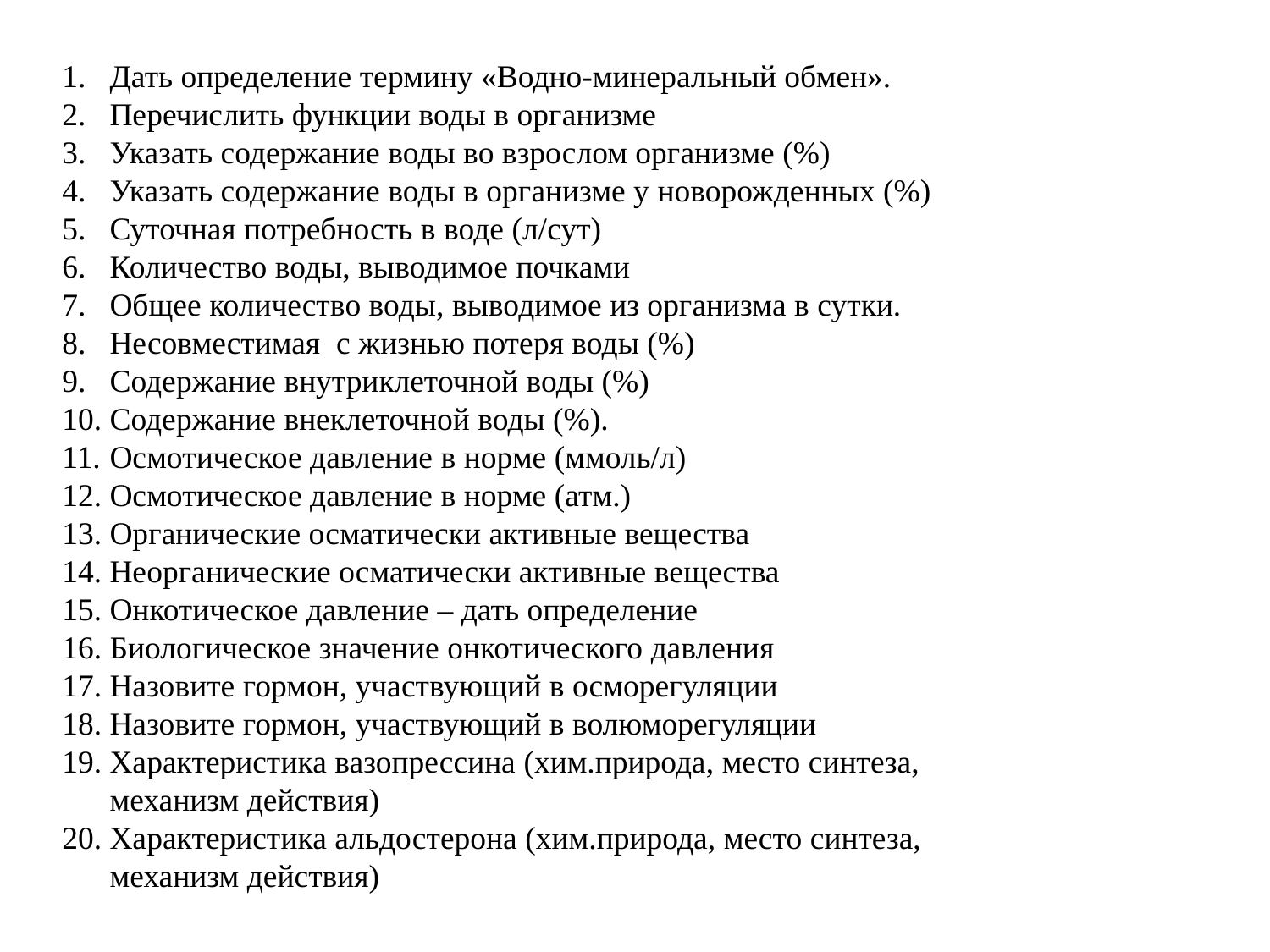

Дать определение термину «Водно-минеральный обмен».
Перечислить функции воды в организме
Указать содержание воды во взрослом организме (%)
Указать содержание воды в организме у новорожденных (%)
Суточная потребность в воде (л/сут)
Количество воды, выводимое почками
Общее количество воды, выводимое из организма в сутки.
Несовместимая  с жизнью потеря воды (%)
Содержание внутриклеточной воды (%)
Содержание внеклеточной воды (%).
Осмотическое давление в норме (ммоль/л)
Осмотическое давление в норме (атм.)
Органические осматически активные вещества
Неорганические осматически активные вещества
Онкотическое давление – дать определение
Биологическое значение онкотического давления
Назовите гормон, участвующий в осморегуляции
Назовите гормон, участвующий в волюморегуляции
Характеристика вазопрессина (хим.природа, место синтеза, механизм действия)
Характеристика альдостерона (хим.природа, место синтеза, механизм действия)